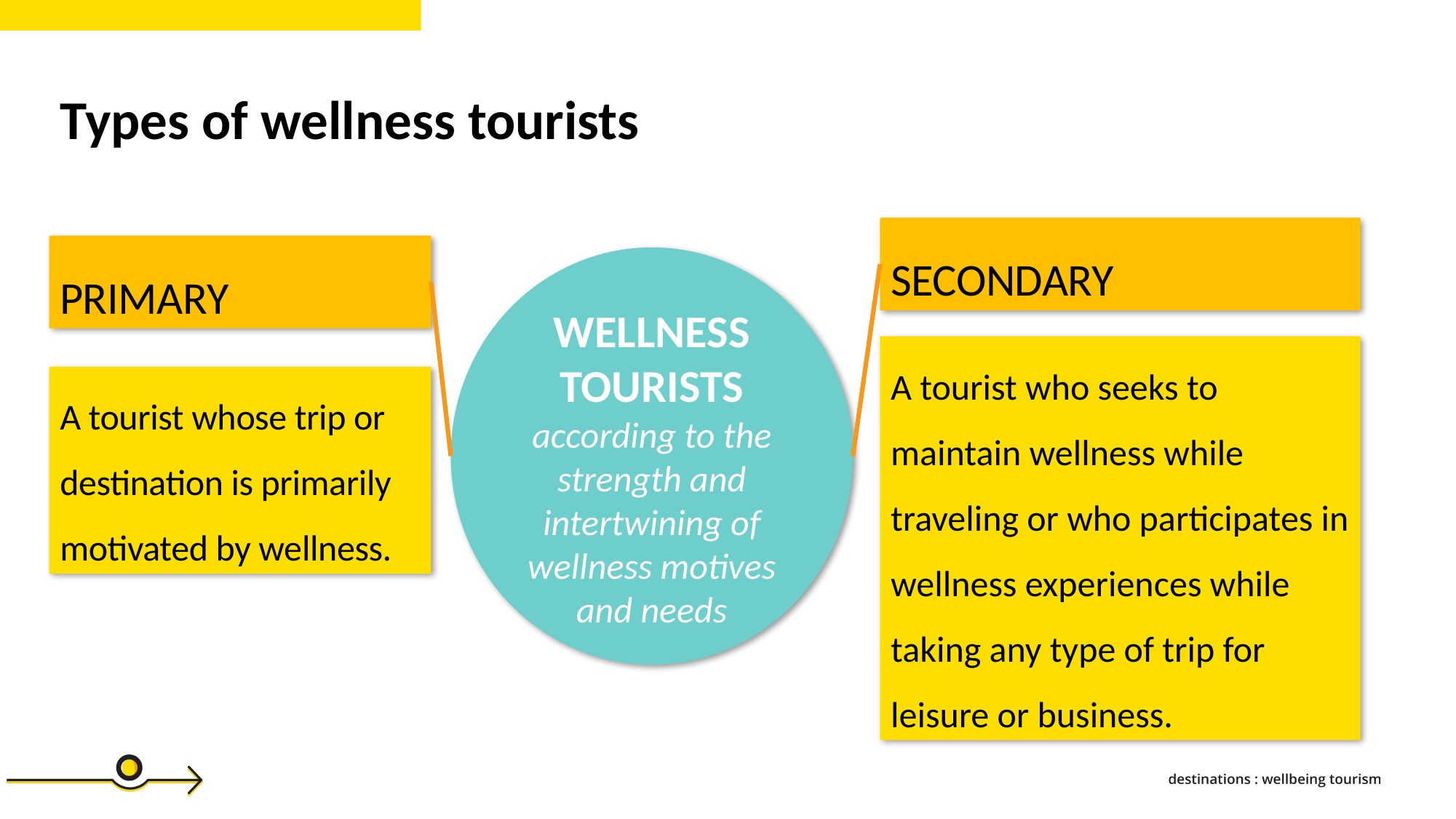

Types of wellness tourists
SECONDARY
PRIMARY

WELLNESS TOURISTS
according to the strength and intertwining of wellness motives and needs
A tourist who seeks to maintain wellness while traveling or who participates in wellness experiences while taking any type of trip for leisure or business.
A tourist whose trip or destination is primarily motivated by wellness.